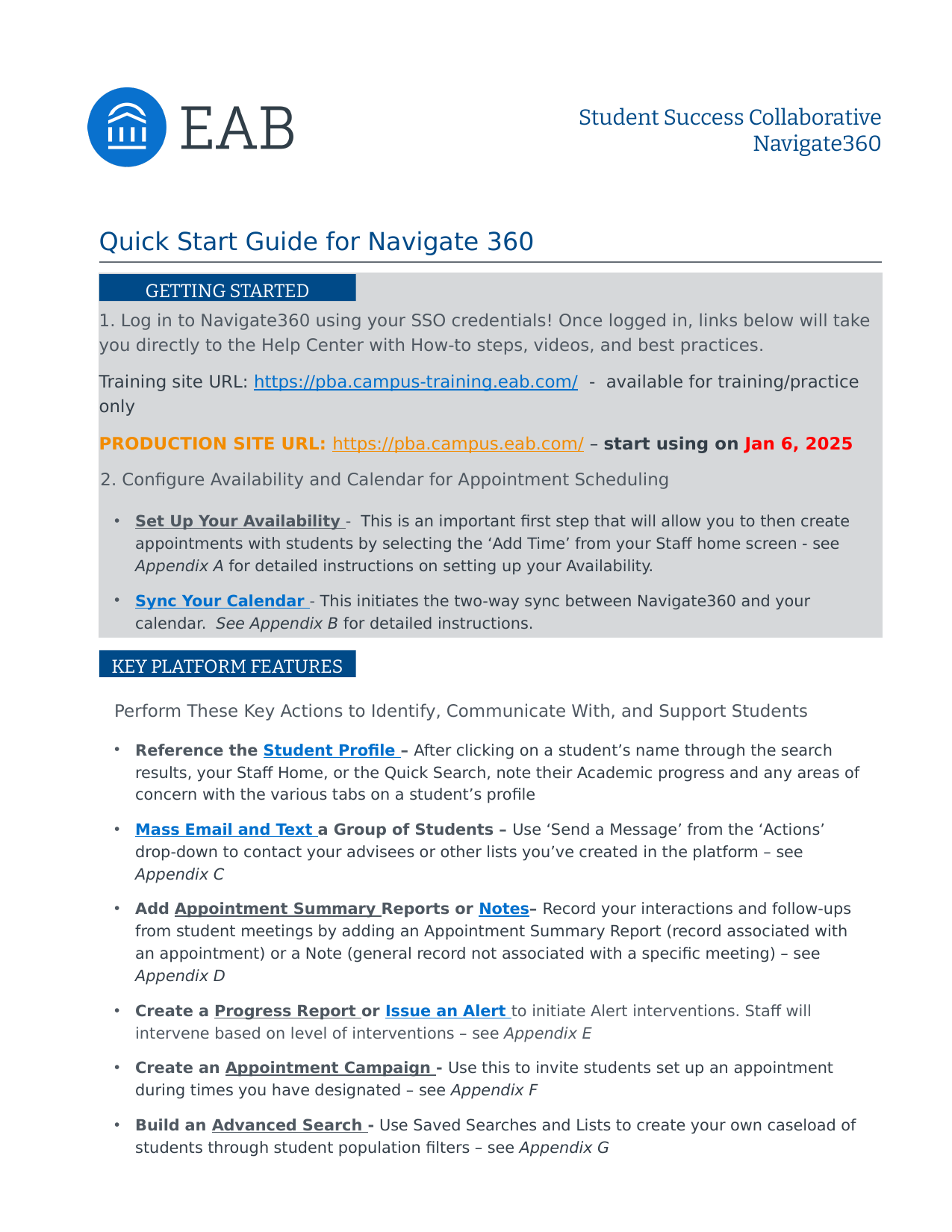

Student Success Collaborative
Navigate360
Quick Start Guide for Navigate 360

GETTING STARTED
1. Log in to Navigate360 using your SSO credentials! Once logged in, links below will take you directly to the Help Center with How-to steps, videos, and best practices.
Training site URL: https://pba.campus-training.eab.com/  -  available for training/practice only
PRODUCTION SITE URL: https://pba.campus.eab.com/ – start using on Jan 6, 2025

2. Configure Availability and Calendar for Appointment Scheduling
Set Up Your Availability -  This is an important first step that will allow you to then create appointments with students by selecting the ‘Add Time’ from your Staff home screen - see Appendix A for detailed instructions on setting up your Availability.
Sync Your Calendar - This initiates the two-way sync between Navigate360 and your calendar.  See Appendix B for detailed instructions.
KEY PLATFORM FEATURES
Perform These Key Actions to Identify, Communicate With, and Support Students
Reference the Student Profile – After clicking on a student’s name through the search results, your Staff Home, or the Quick Search, note their Academic progress and any areas of concern with the various tabs on a student’s profile
Mass Email and Text a Group of Students – Use ‘Send a Message’ from the ‘Actions’ drop-down to contact your advisees or other lists you’ve created in the platform – see Appendix C
Add Appointment Summary Reports or Notes– Record your interactions and follow-ups from student meetings by adding an Appointment Summary Report (record associated with an appointment) or a Note (general record not associated with a specific meeting) – see Appendix D
Create a Progress Report or Issue an Alert to initiate Alert interventions. Staff will intervene based on level of interventions – see Appendix E
Create an Appointment Campaign - Use this to invite students set up an appointment during times you have designated – see Appendix F
Build an Advanced Search - Use Saved Searches and Lists to create your own caseload of students through student population filters – see Appendix G